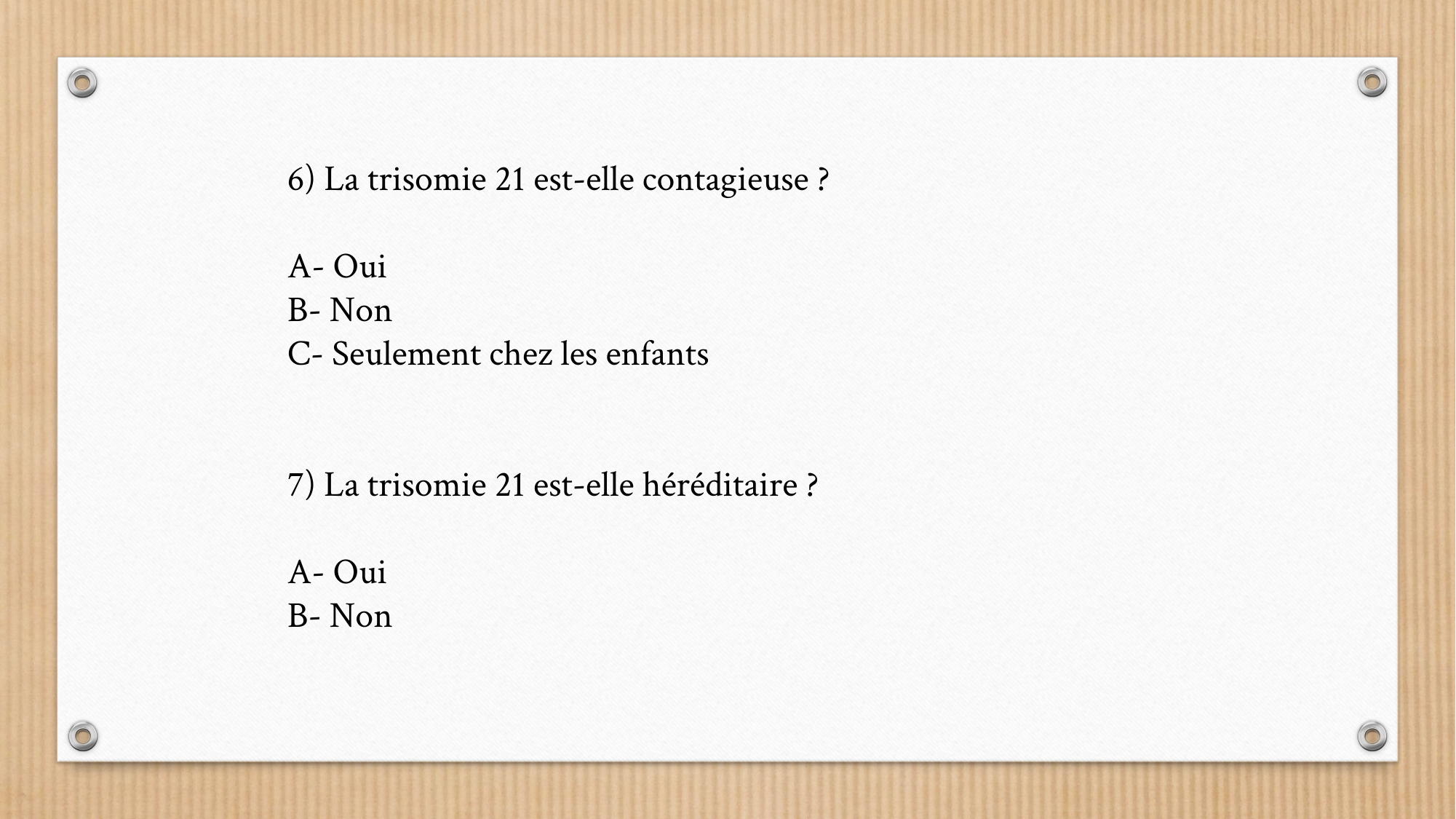

6) La trisomie 21 est-elle contagieuse ?

A- Oui
B- Non
C- Seulement chez les enfants

7) La trisomie 21 est-elle héréditaire ?

A- Oui
B- Non